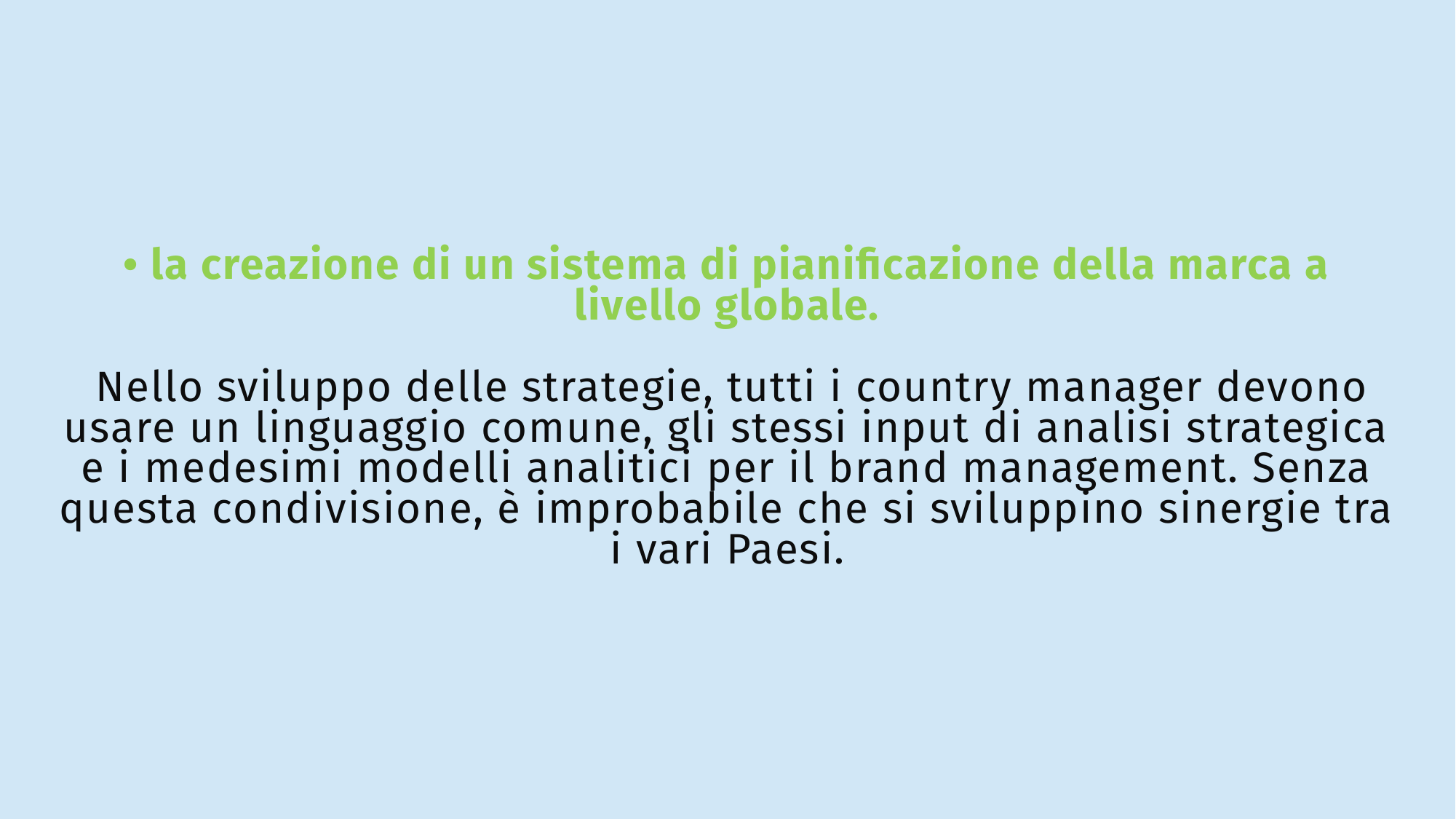

# • la creazione di un sistema di pianificazione della marca a livello globale. Nello sviluppo delle strategie, tutti i country manager devono usare un linguaggio comune, gli stessi input di analisi strategica e i medesimi modelli analitici per il brand management. Senza questa condivisione, è improbabile che si sviluppino sinergie tra i vari Paesi.